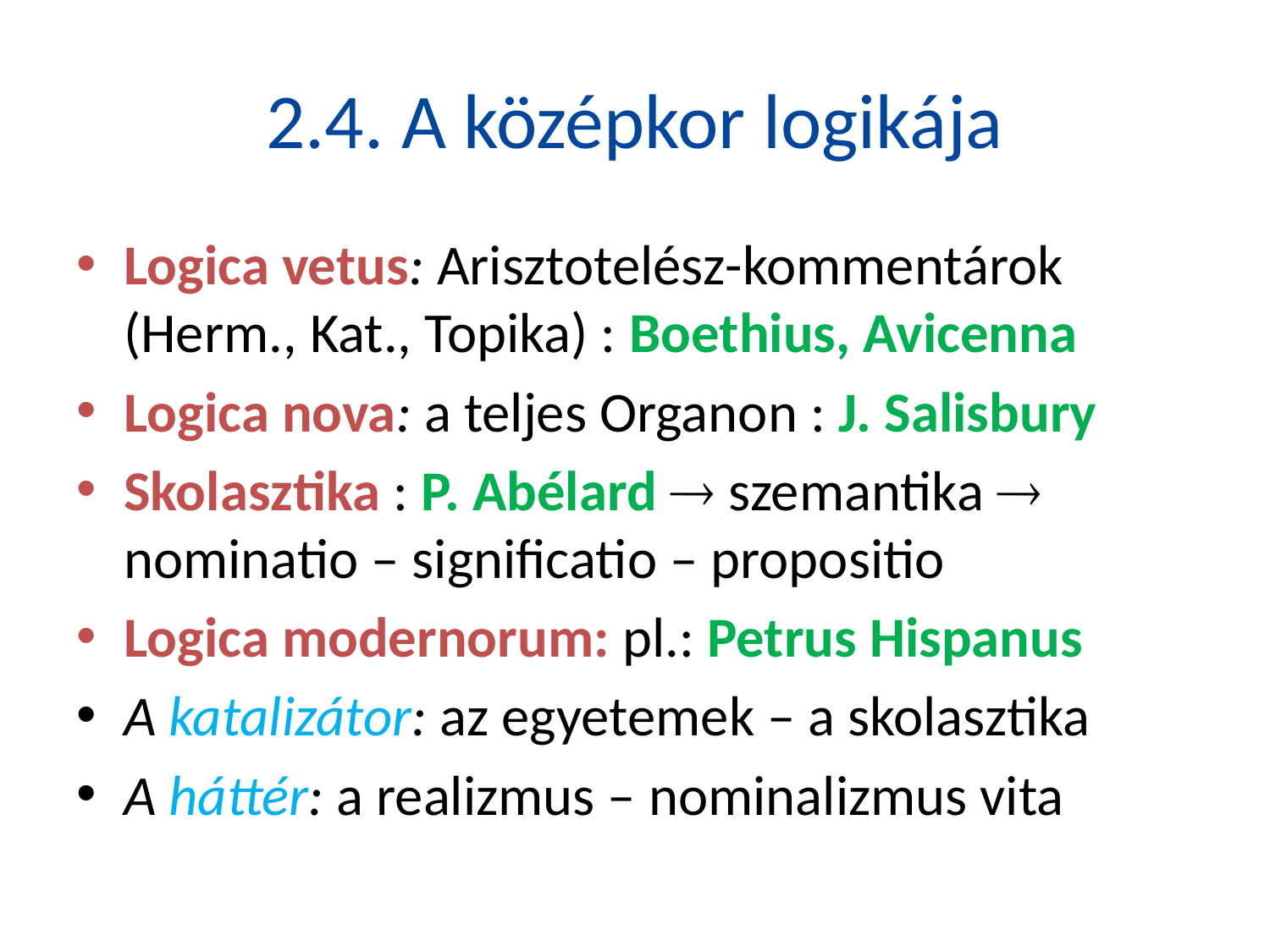

# 2.4. A középkor logikája
Logica vetus: Arisztotelész-kommentárok (Herm., Kat., Topika) : Boethius, Avicenna
Logica nova: a teljes Organon : J. Salisbury
Skolasztika : P. Abélard → szemantika → nominatio – significatio – propositio
Logica modernorum: pl.: Petrus Hispanus
A katalizátor: az egyetemek – a skolasztika
A háttér: a realizmus – nominalizmus vita